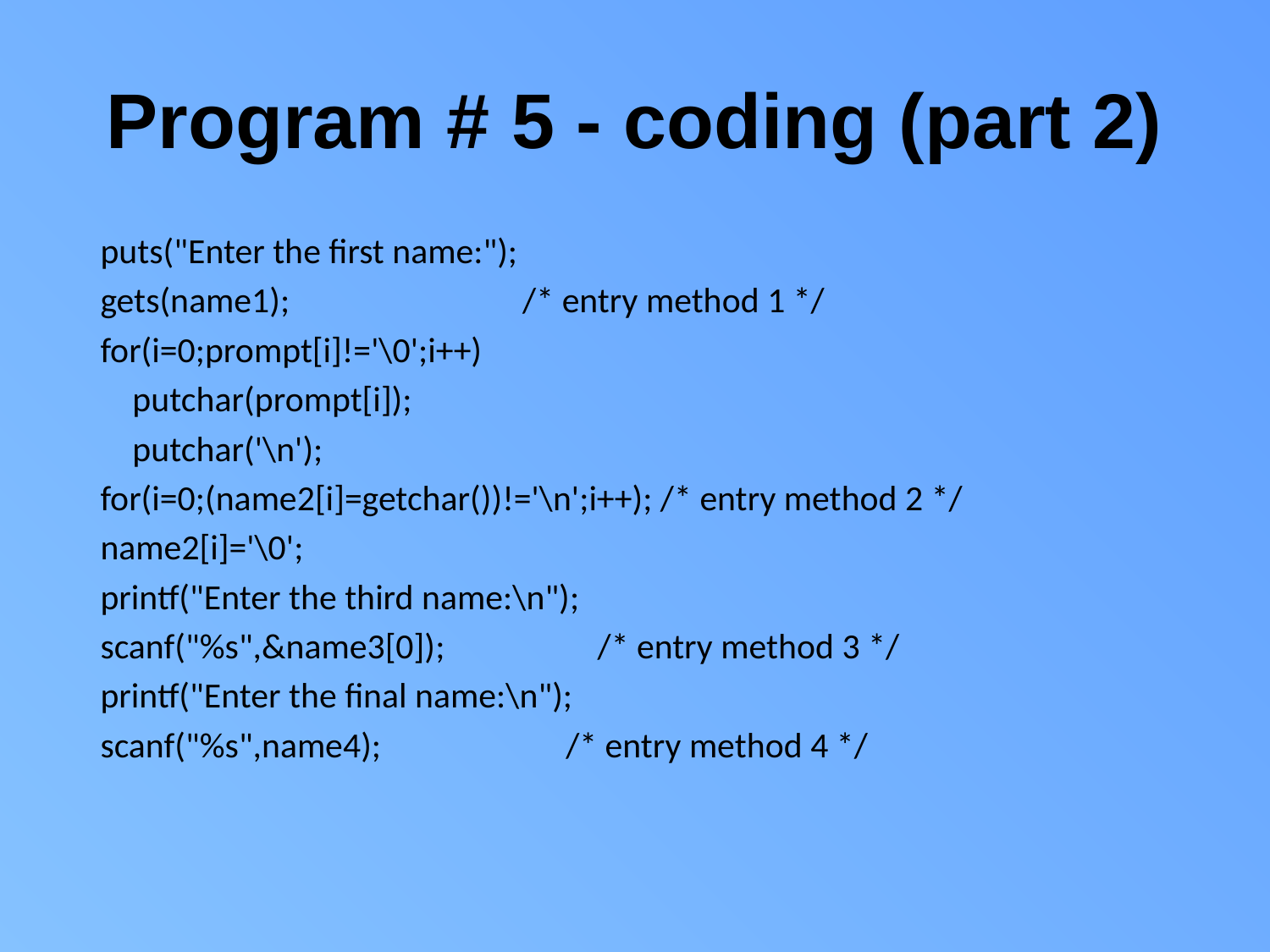

# Program # 5 - coding (part 2)
   puts("Enter the first name:");
   gets(name1);                             /* entry method 1 */
   for(i=0;prompt[i]!='\0';i++)
       putchar(prompt[i]);
       putchar('\n');
   for(i=0;(name2[i]=getchar())!='\n';i++); /* entry method 2 */
   name2[i]='\0';
   printf("Enter the third name:\n");
   scanf("%s",&name3[0]);                   /* entry method 3 */
   printf("Enter the final name:\n");
   scanf("%s",name4);                       /* entry method 4 */